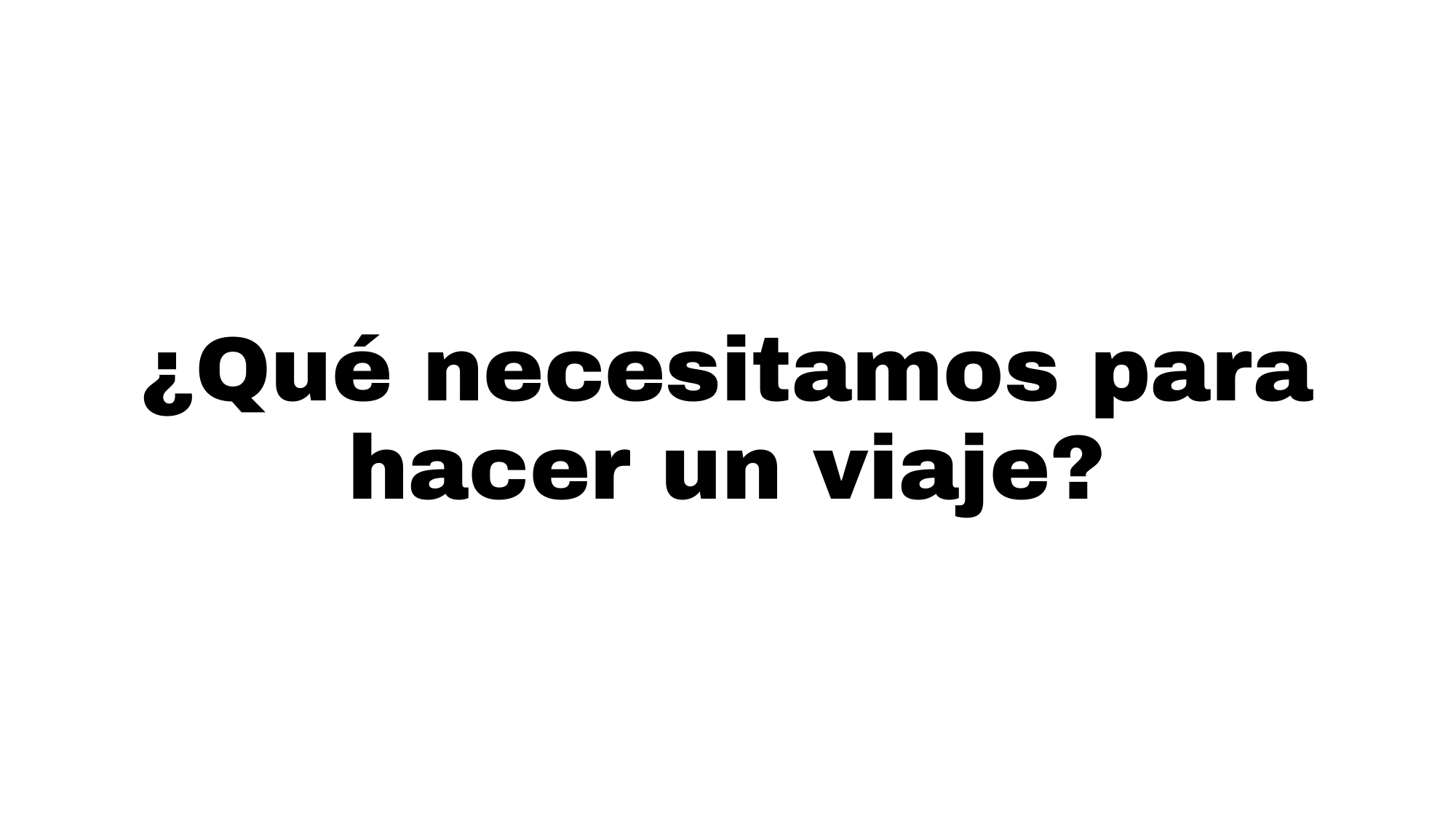

# ¿Qué necesitamos para hacer un viaje?